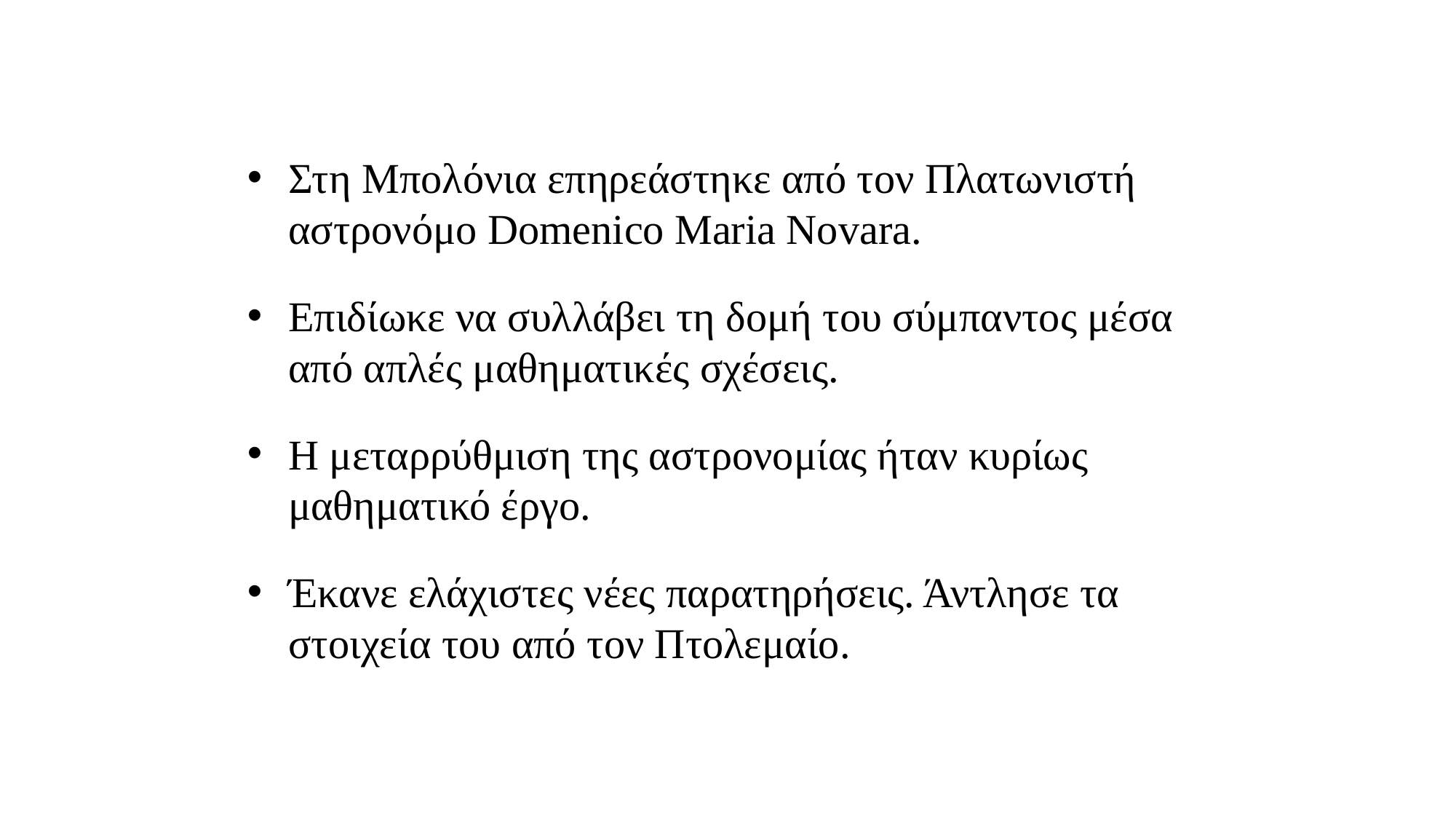

Στη Μπολόνια επηρεάστηκε από τον Πλατωνιστή αστρονόμο Domenico Maria Novara.
Επιδίωκε να συλλάβει τη δομή του σύμπαντος μέσα από απλές μαθηματικές σχέσεις.
Η μεταρρύθμιση της αστρονομίας ήταν κυρίως μαθηματικό έργο.
Έκανε ελάχιστες νέες παρατηρήσεις. Άντλησε τα στοιχεία του από τον Πτολεμαίο.